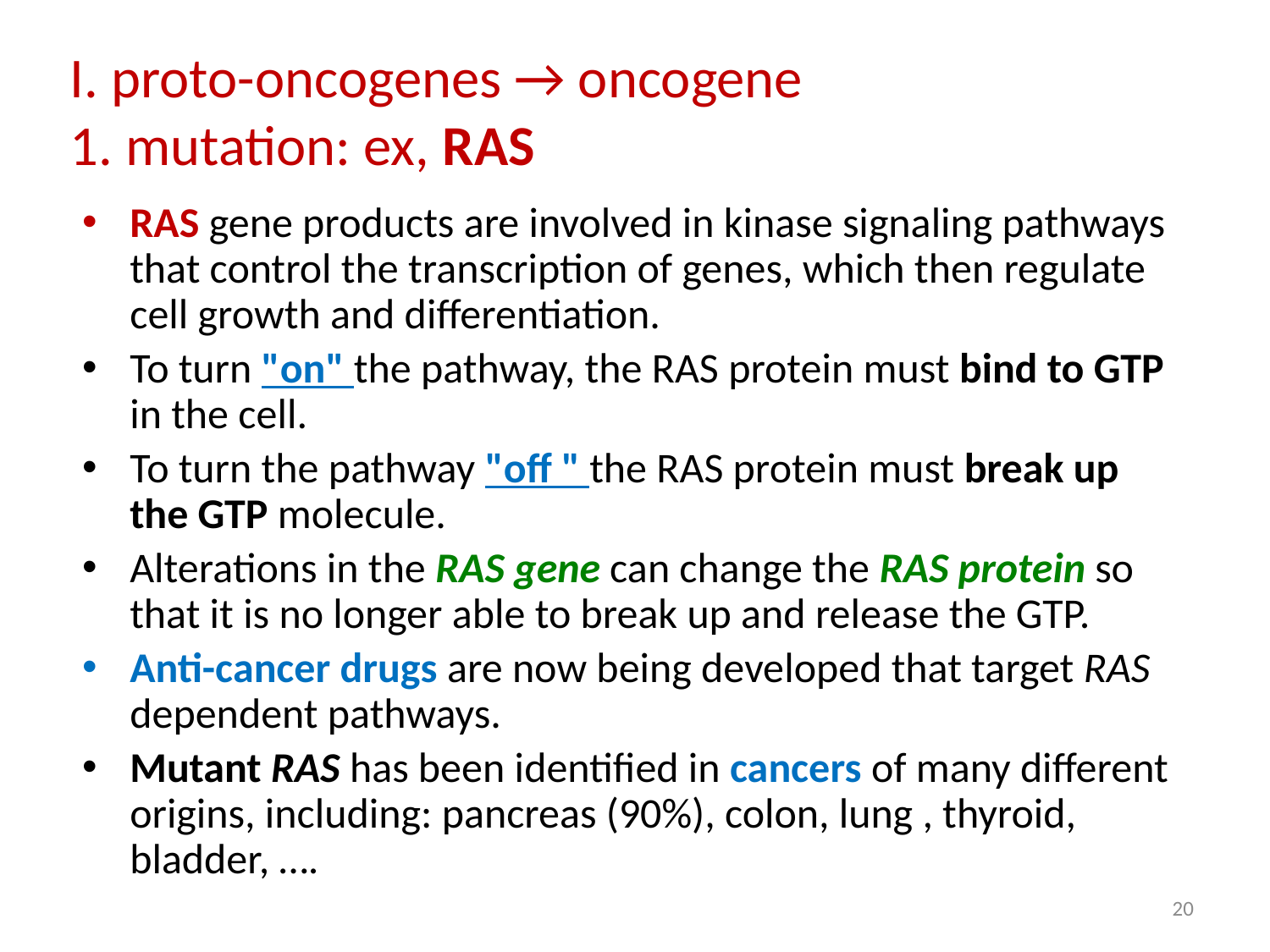

# I. proto-oncogenes → oncogene 1. mutation: ex, RAS
RAS gene products are involved in kinase signaling pathways that control the transcription of genes, which then regulate cell growth and differentiation.
To turn "on" the pathway, the RAS protein must bind to GTP in the cell.
To turn the pathway "off " the RAS protein must break up the GTP molecule.
Alterations in the RAS gene can change the RAS protein so that it is no longer able to break up and release the GTP.
Anti-cancer drugs are now being developed that target RAS dependent pathways.
Mutant RAS has been identified in cancers of many different origins, including: pancreas (90%), colon, lung , thyroid, bladder, ….

20